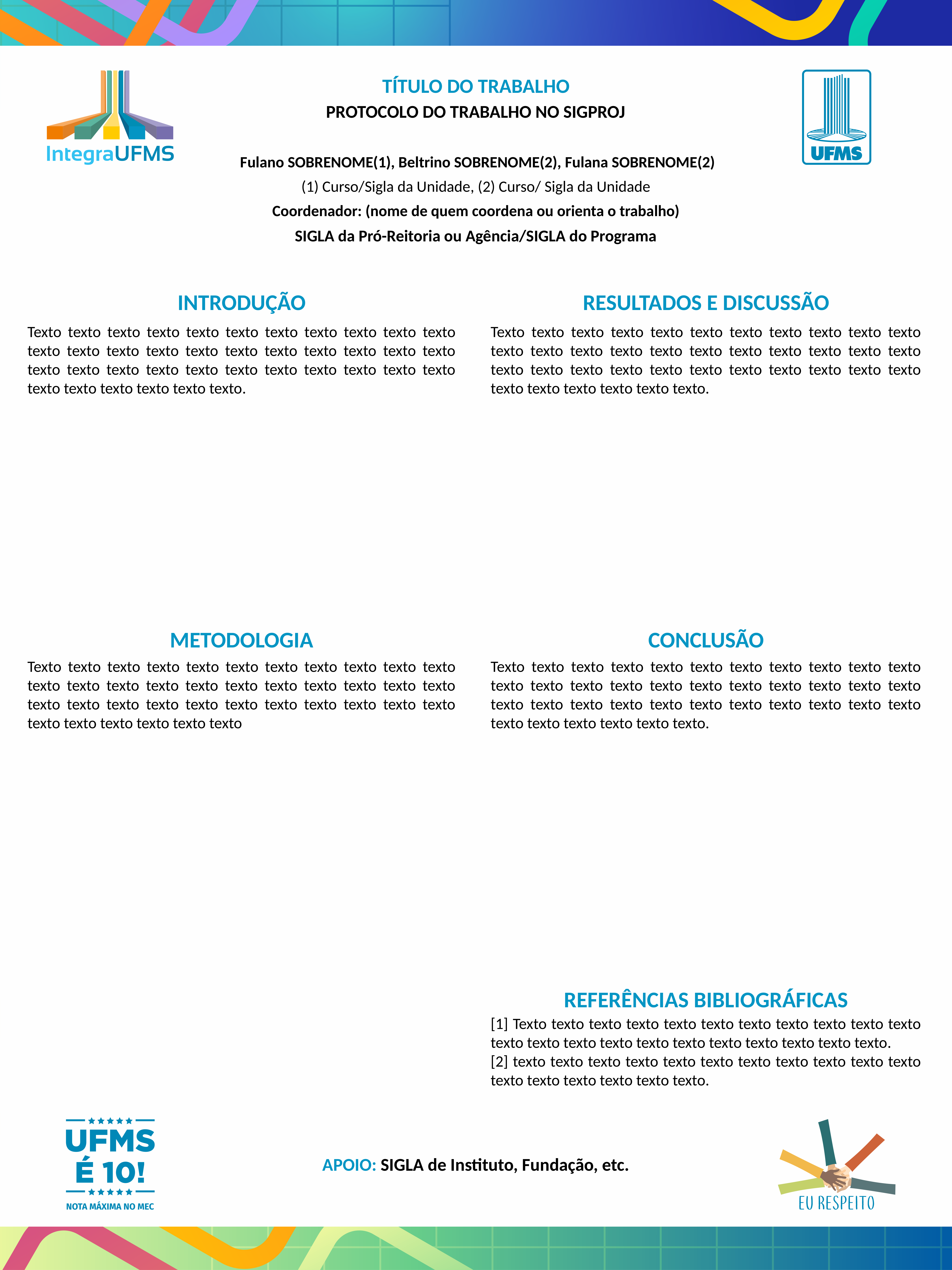

TÍTULO DO TRABALHO
PROTOCOLO DO TRABALHO NO SIGPROJ
 Fulano SOBRENOME(1), Beltrino SOBRENOME(2), Fulana SOBRENOME(2)
(1) Curso/Sigla da Unidade, (2) Curso/ Sigla da Unidade
Coordenador: (nome de quem coordena ou orienta o trabalho)
SIGLA da Pró-Reitoria ou Agência/SIGLA do Programa
INTRODUÇÃO
RESULTADOS E DISCUSSÃO
Texto texto texto texto texto texto texto texto texto texto texto texto texto texto texto texto texto texto texto texto texto texto texto texto texto texto texto texto texto texto texto texto texto texto texto texto texto texto texto.
Texto texto texto texto texto texto texto texto texto texto texto texto texto texto texto texto texto texto texto texto texto texto texto texto texto texto texto texto texto texto texto texto texto texto texto texto texto texto texto.
METODOLOGIA
CONCLUSÃO
Texto texto texto texto texto texto texto texto texto texto texto texto texto texto texto texto texto texto texto texto texto texto texto texto texto texto texto texto texto texto texto texto texto texto texto texto texto texto texto
Texto texto texto texto texto texto texto texto texto texto texto texto texto texto texto texto texto texto texto texto texto texto texto texto texto texto texto texto texto texto texto texto texto texto texto texto texto texto texto.
REFERÊNCIAS BIBLIOGRÁFICAS
[1] Texto texto texto texto texto texto texto texto texto texto texto texto texto texto texto texto texto texto texto texto texto texto.
[2] texto texto texto texto texto texto texto texto texto texto texto texto texto texto texto texto texto.
APOIO: SIGLA de Instituto, Fundação, etc.